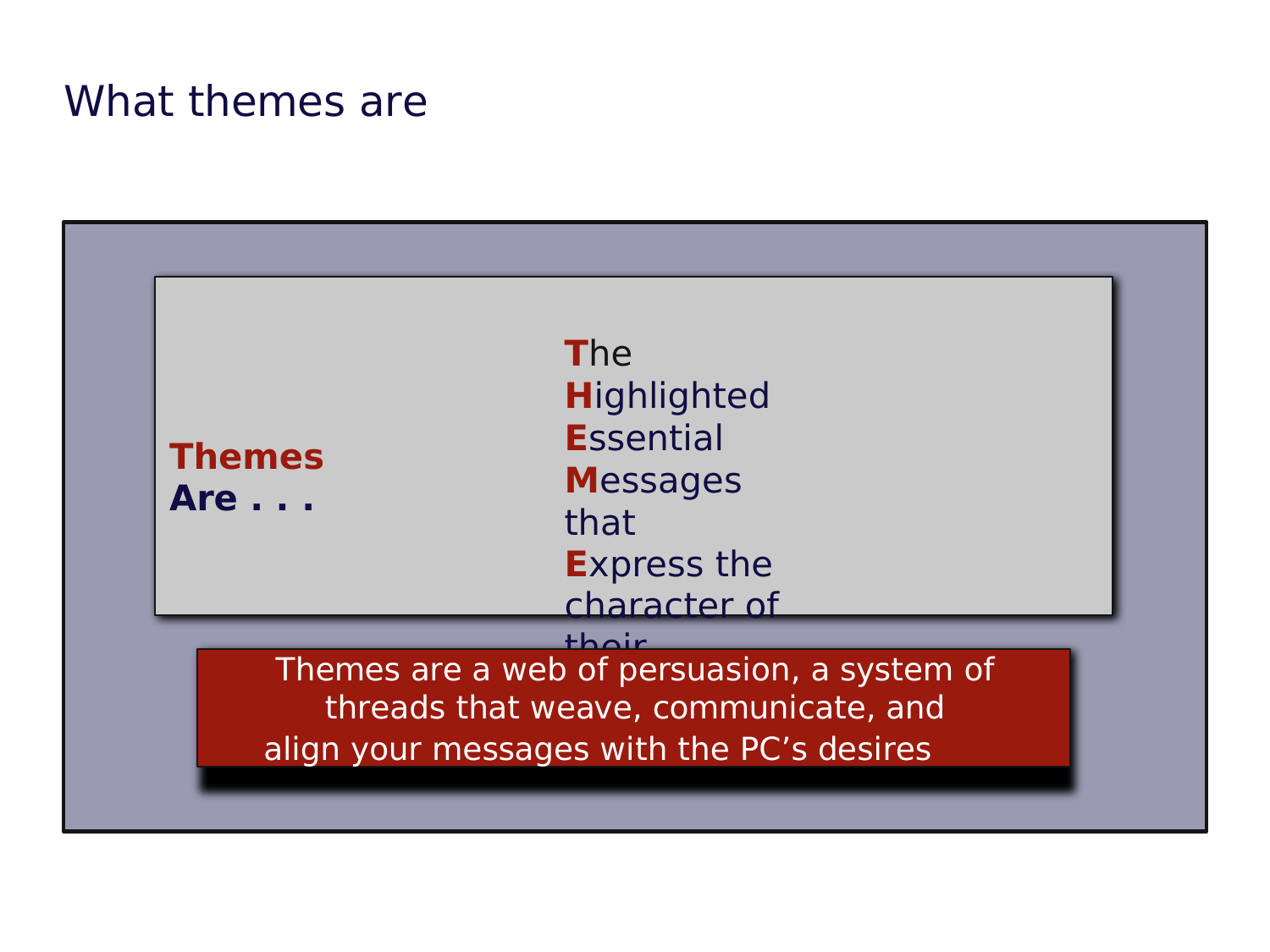

# What themes are

The Highlighted Essential Messages that
Express the character of their
Story
Themes Are . . .

Themes are a web of persuasion, a system of threads that weave, communicate, and
align your messages with the PC’s desires